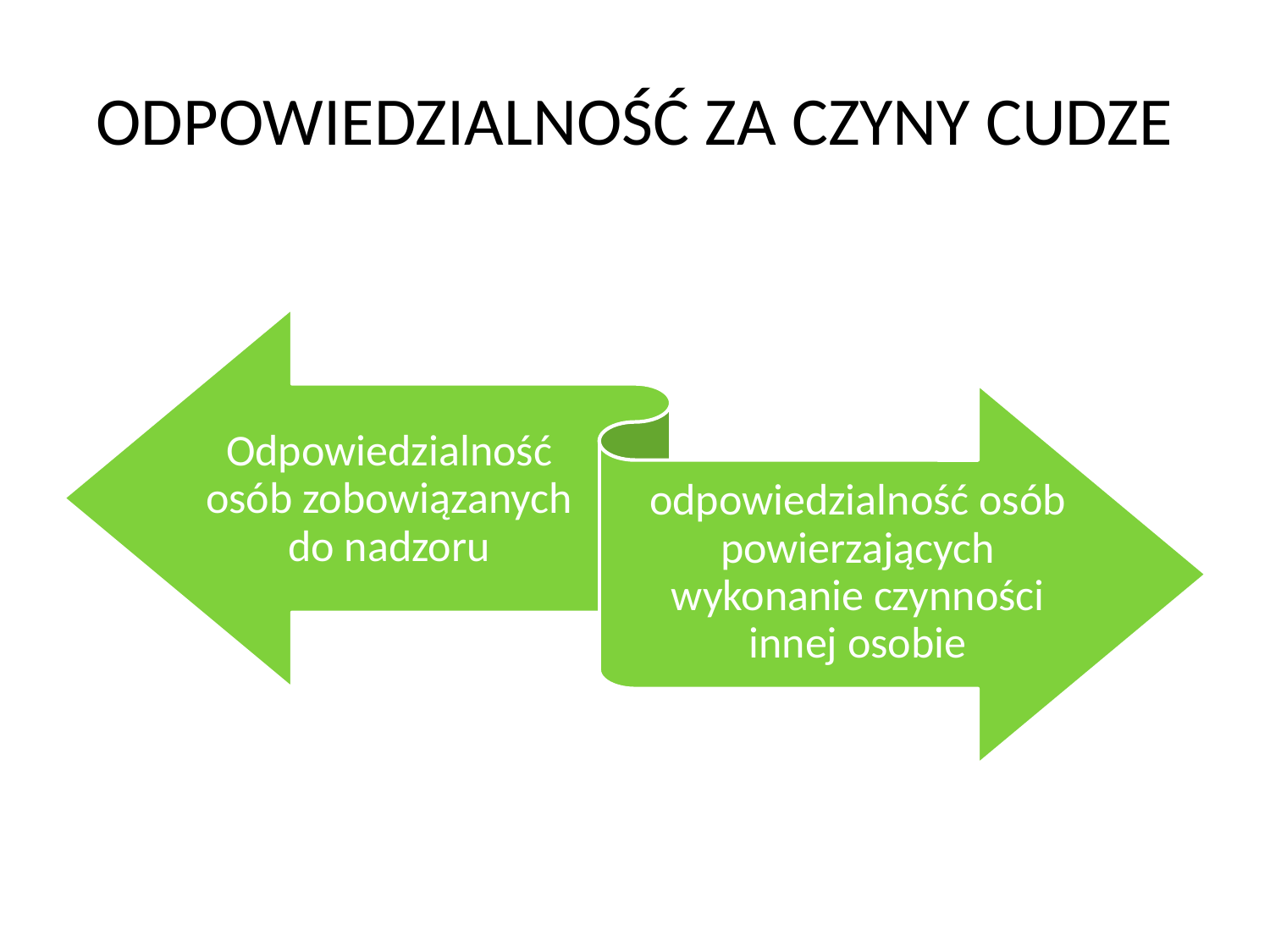

# ODPOWIEDZIALNOŚĆ ZA CZYNY CUDZE
Odpowiedzialność osób zobowiązanych do nadzoru
odpowiedzialność osób powierzających wykonanie czynności innej osobie